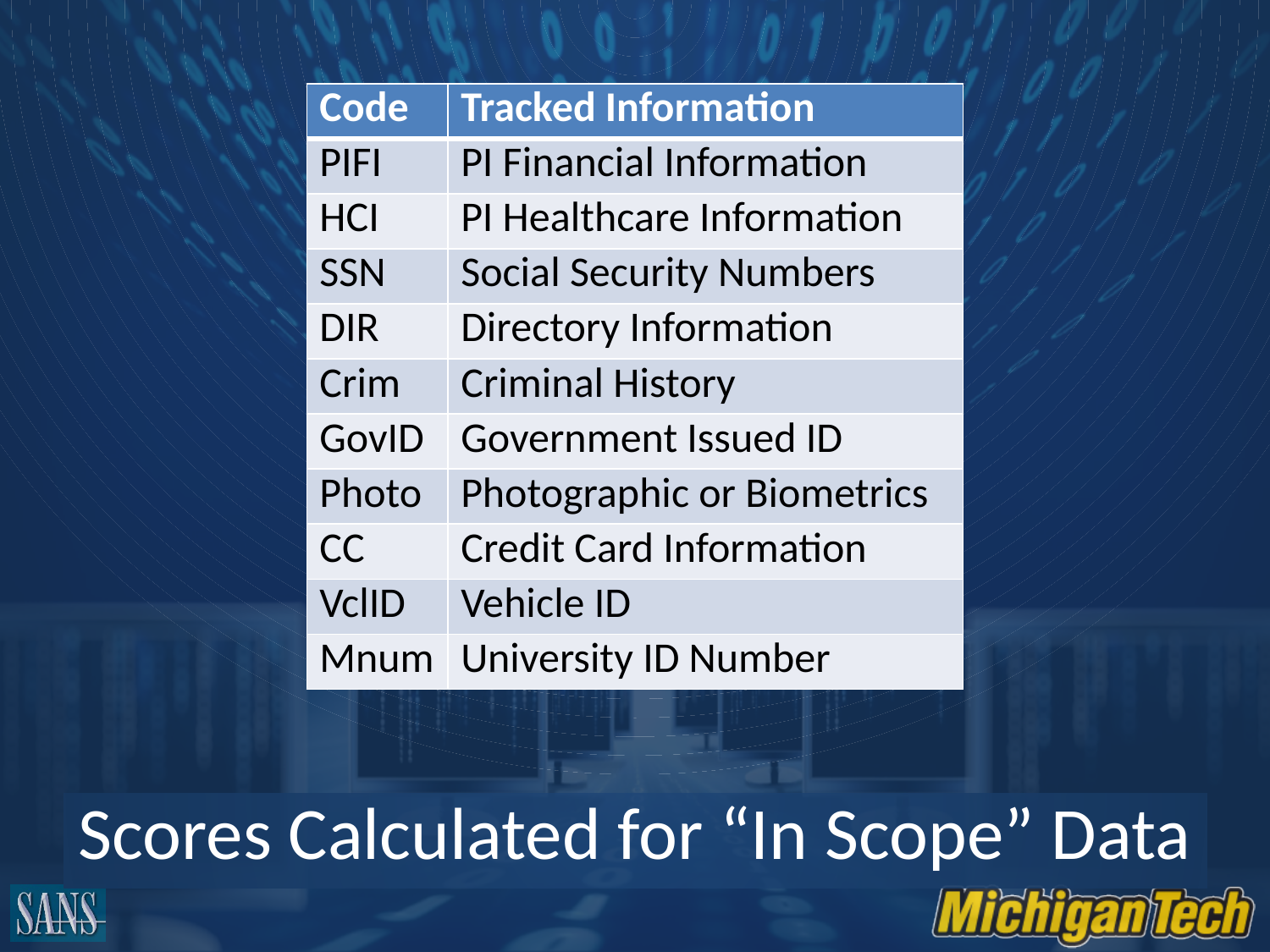

| Code | Tracked Information |
| --- | --- |
| PIFI | PI Financial Information |
| HCI | PI Healthcare Information |
| SSN | Social Security Numbers |
| DIR | Directory Information |
| Crim | Criminal History |
| GovID | Government Issued ID |
| Photo | Photographic or Biometrics |
| CC | Credit Card Information |
| VclID | Vehicle ID |
| Mnum | University ID Number |
Scores Calculated for “In Scope” Data